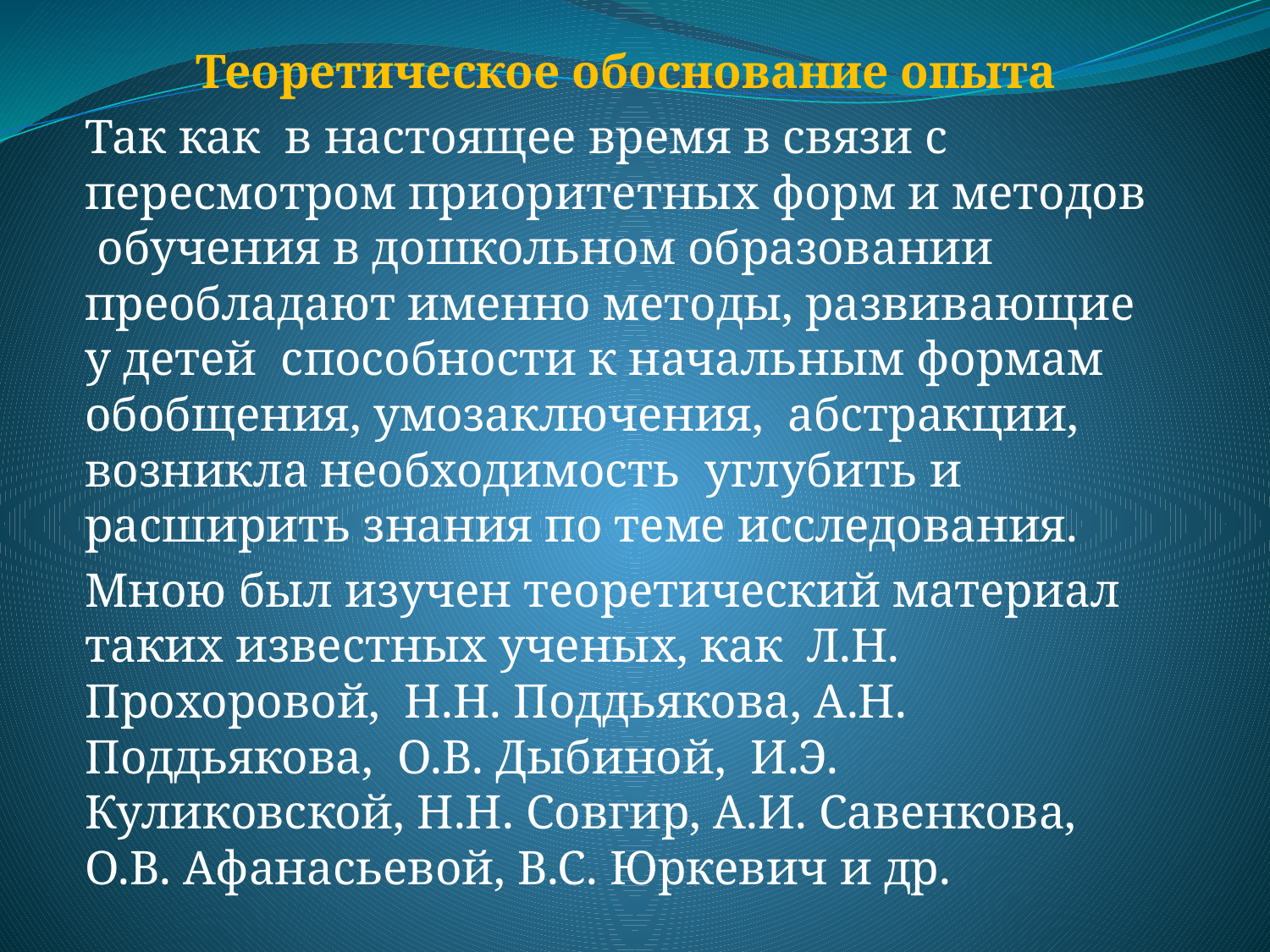

Теоретическое обоснование опыта
Так как  в настоящее время в связи с пересмотром приоритетных форм и методов  обучения в дошкольном образовании преобладают именно методы, развивающие у детей  способности к начальным формам обобщения, умозаключения,  абстракции, возникла необходимость  углубить и расширить знания по теме исследования.
Мною был изучен теоретический материал таких известных ученых, как  Л.Н. Прохоровой,  Н.Н. Поддьякова, А.Н. Поддьякова,  О.В. Дыбиной,  И.Э. Куликовской, Н.Н. Совгир, А.И. Савенкова,  О.В. Афанасьевой, В.С. Юркевич и др.